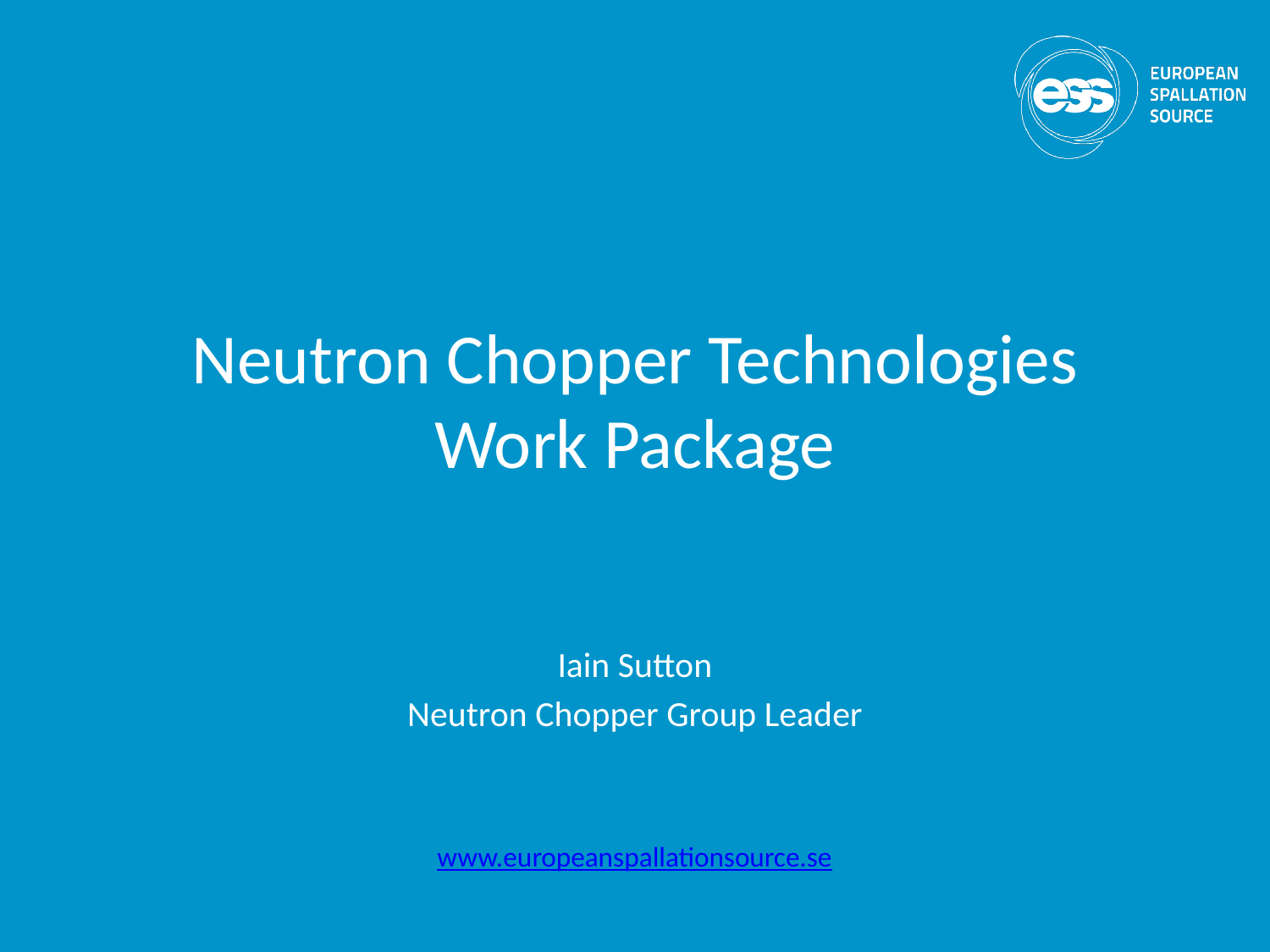

# Neutron Chopper Technologies Work Package
Iain Sutton
Neutron Chopper Group Leader
www.europeanspallationsource.se